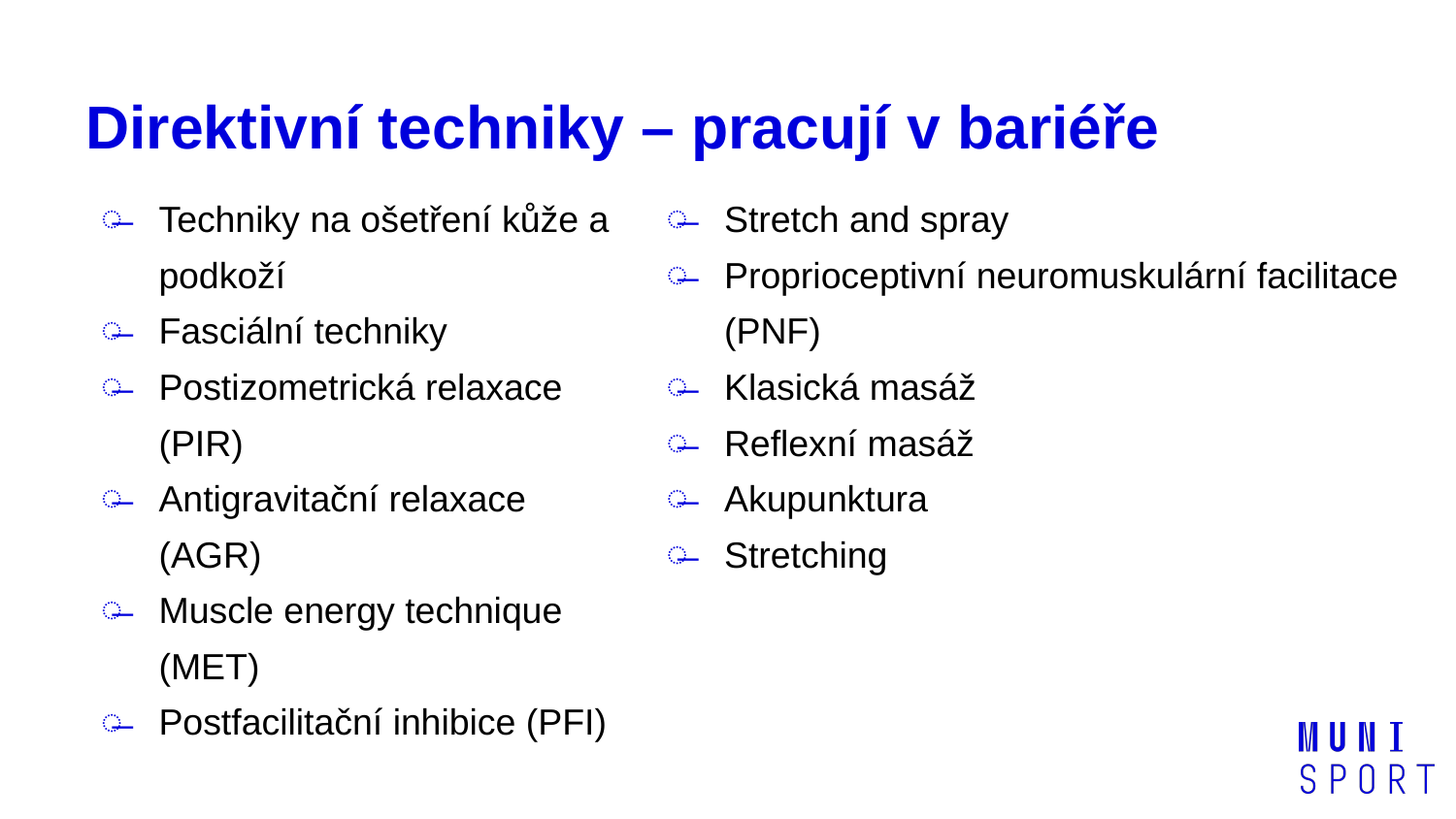

# Direktivní techniky – pracují v bariéře
Techniky na ošetření kůže a podkoží
Fasciální techniky
Postizometrická relaxace (PIR)
Antigravitační relaxace (AGR)
Muscle energy technique (MET)
Postfacilitační inhibice (PFI)
Stretch and spray
Proprioceptivní neuromuskulární facilitace (PNF)
Klasická masáž
Reflexní masáž
Akupunktura
Stretching